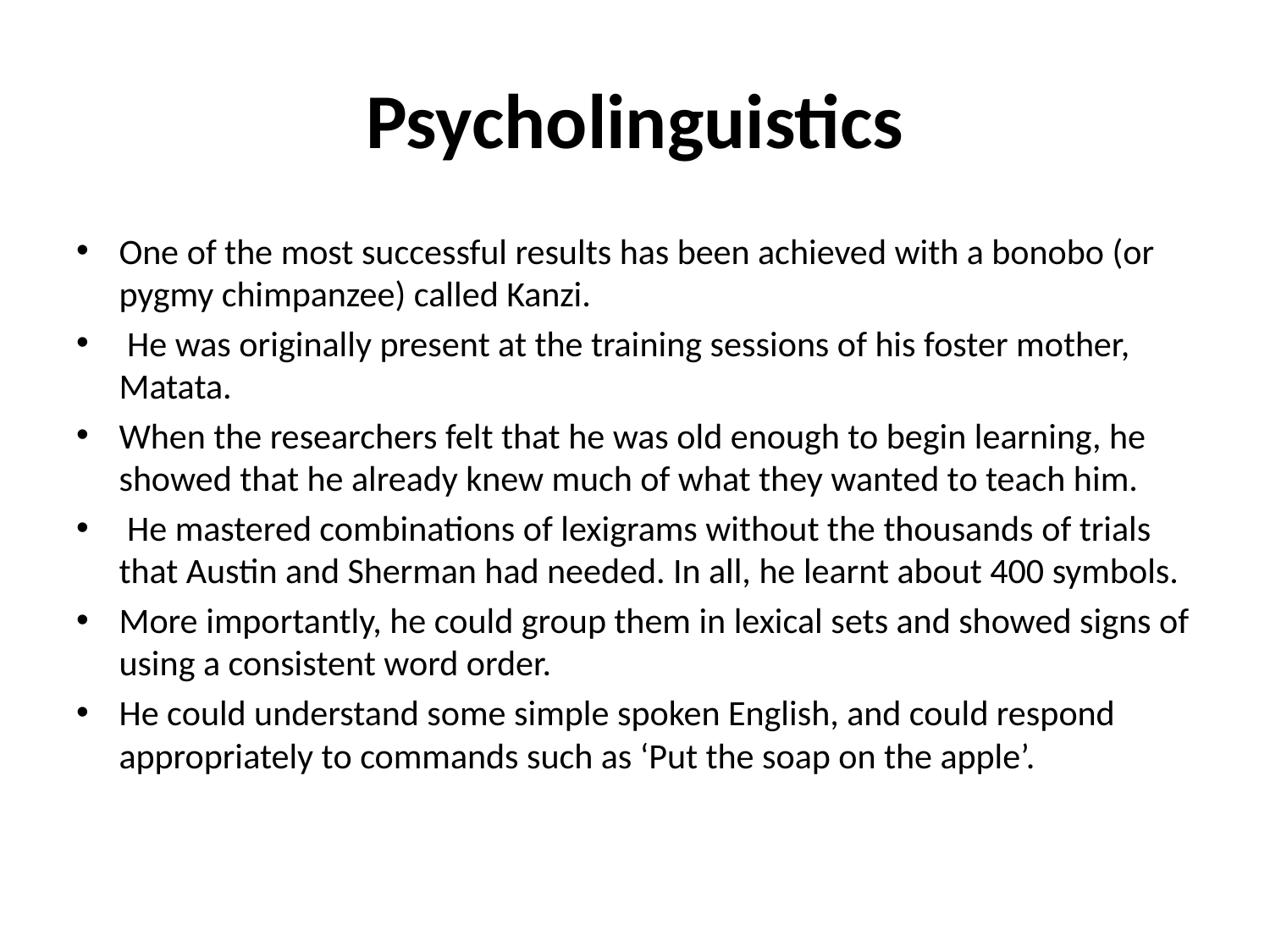

# Psycholinguistics
One of the most successful results has been achieved with a bonobo (or pygmy chimpanzee) called Kanzi.
 He was originally present at the training sessions of his foster mother, Matata.
When the researchers felt that he was old enough to begin learning, he showed that he already knew much of what they wanted to teach him.
 He mastered combinations of lexigrams without the thousands of trials that Austin and Sherman had needed. In all, he learnt about 400 symbols.
More importantly, he could group them in lexical sets and showed signs of using a consistent word order.
He could understand some simple spoken English, and could respond appropriately to commands such as ‘Put the soap on the apple’.